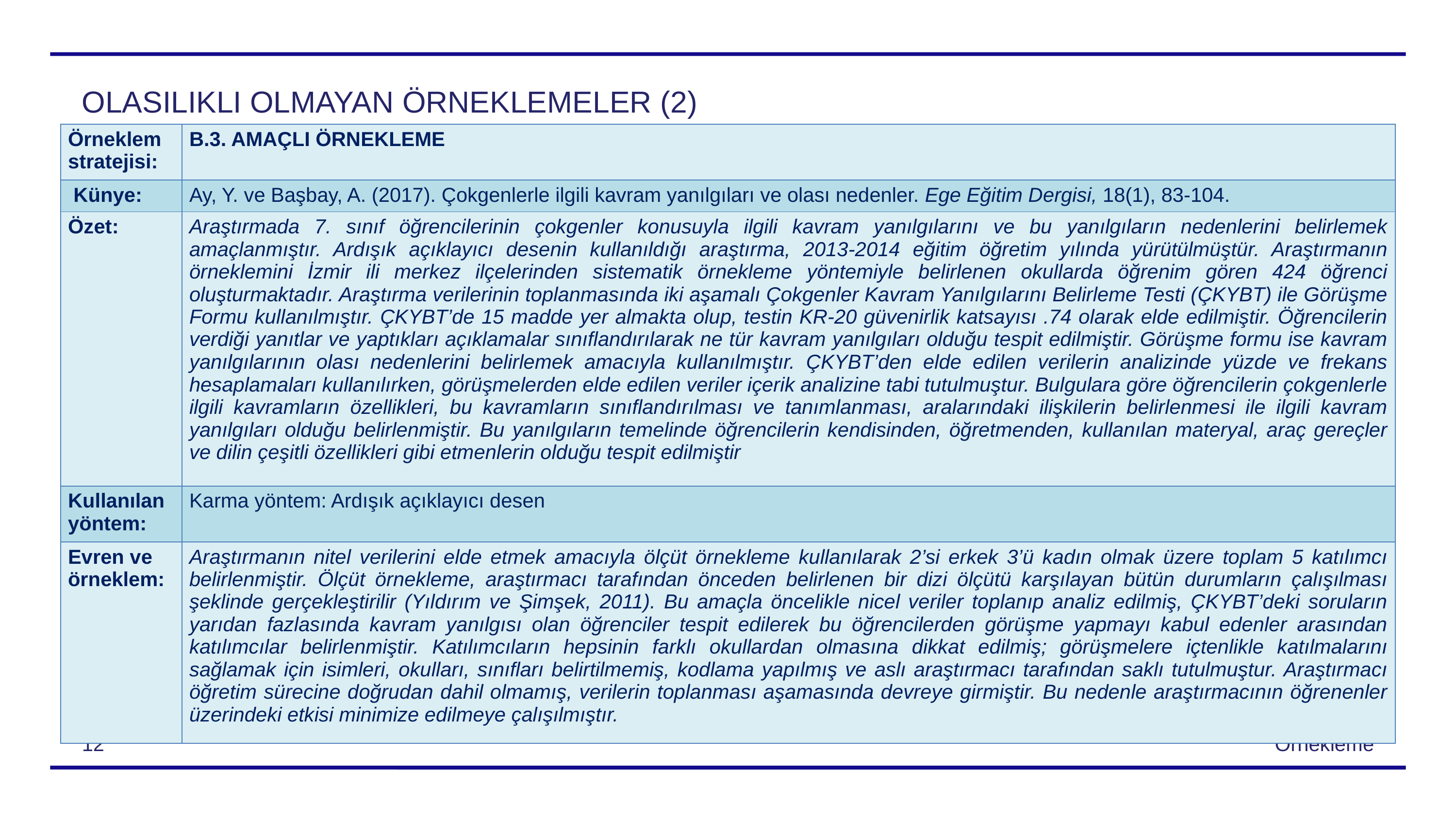

OLASILIKLI OLMAYAN ÖRNEKLEMELER (2)
3. Amaçlı örnekleme
Amaçlı örneklemede, çoğunlukla araştırmacılar belirledikleri ya da aradıkları belirli
özelliklere sahip gözlemleri örnekleme seçer, diğer bir ifadeyle örneklemi belirli gereklilikleri karşılayacak şekilde oluşturur (Cohen, 2007).
3. Amaçlı örnekleme
‘Bilgi sahibi kişilere’ ulaşmak için kullanılır. Kişiler belli bir konuda derinlemesine
 bilgi sahibi, profesyonel rolleri, güçleri, uzmanlıkları ya da deneyimleri nedeniyle amaçlı örneklemde yer alırlar (Ball, 1990). Amaçlı örneklem evreni temsil etme kabiliyetine sahip değildir ancak bu tür araştırmalarda amaç genellenebilirlik değil, konu hakkında derinlemesine bilgiye sahip olan kişilerden kapsamlı veriler elde etmektir.
3. Amaçlı örnekleme
3. Amaçlı örnekleme
Amaçlı örneklemede, çoğunlukla araştırmacılar belirledikleri ya da aradıkları belirli
özelliklere sahip gözlemleri örnekleme seçer, diğer bir ifadeyle örneklemi belirli gereklilikleri karşılayacak şekilde oluşturur (Cohen, 2007).
| Örneklem stratejisi: | B.3. AMAÇLI ÖRNEKLEME |
| --- | --- |
| Künye: | Ay, Y. ve Başbay, A. (2017). Çokgenlerle ilgili kavram yanılgıları ve olası nedenler. Ege Eğitim Dergisi, 18(1), 83-104. |
| Özet: | Araştırmada 7. sınıf öğrencilerinin çokgenler konusuyla ilgili kavram yanılgılarını ve bu yanılgıların nedenlerini belirlemek amaçlanmıştır. Ardışık açıklayıcı desenin kullanıldığı araştırma, 2013-2014 eğitim öğretim yılında yürütülmüştür. Araştırmanın örneklemini İzmir ili merkez ilçelerinden sistematik örnekleme yöntemiyle belirlenen okullarda öğrenim gören 424 öğrenci oluşturmaktadır. Araştırma verilerinin toplanmasında iki aşamalı Çokgenler Kavram Yanılgılarını Belirleme Testi (ÇKYBT) ile Görüşme Formu kullanılmıştır. ÇKYBT’de 15 madde yer almakta olup, testin KR-20 güvenirlik katsayısı .74 olarak elde edilmiştir. Öğrencilerin verdiği yanıtlar ve yaptıkları açıklamalar sınıflandırılarak ne tür kavram yanılgıları olduğu tespit edilmiştir. Görüşme formu ise kavram yanılgılarının olası nedenlerini belirlemek amacıyla kullanılmıştır. ÇKYBT’den elde edilen verilerin analizinde yüzde ve frekans hesaplamaları kullanılırken, görüşmelerden elde edilen veriler içerik analizine tabi tutulmuştur. Bulgulara göre öğrencilerin çokgenlerle ilgili kavramların özellikleri, bu kavramların sınıflandırılması ve tanımlanması, aralarındaki ilişkilerin belirlenmesi ile ilgili kavram yanılgıları olduğu belirlenmiştir. Bu yanılgıların temelinde öğrencilerin kendisinden, öğretmenden, kullanılan materyal, araç gereçler ve dilin çeşitli özellikleri gibi etmenlerin olduğu tespit edilmiştir |
| Kullanılan yöntem: | Karma yöntem: Ardışık açıklayıcı desen |
| Evren ve örneklem: | Araştırmanın nitel verilerini elde etmek amacıyla ölçüt örnekleme kullanılarak 2’si erkek 3’ü kadın olmak üzere toplam 5 katılımcı belirlenmiştir. Ölçüt örnekleme, araştırmacı tarafından önceden belirlenen bir dizi ölçütü karşılayan bütün durumların çalışılması şeklinde gerçekleştirilir (Yıldırım ve Şimşek, 2011). Bu amaçla öncelikle nicel veriler toplanıp analiz edilmiş, ÇKYBT’deki soruların yarıdan fazlasında kavram yanılgısı olan öğrenciler tespit edilerek bu öğrencilerden görüşme yapmayı kabul edenler arasından katılımcılar belirlenmiştir. Katılımcıların hepsinin farklı okullardan olmasına dikkat edilmiş; görüşmelere içtenlikle katılmalarını sağlamak için isimleri, okulları, sınıfları belirtilmemiş, kodlama yapılmış ve aslı araştırmacı tarafından saklı tutulmuştur. Araştırmacı öğretim sürecine doğrudan dahil olmamış, verilerin toplanması aşamasında devreye girmiştir. Bu nedenle araştırmacının öğrenenler üzerindeki etkisi minimize edilmeye çalışılmıştır. |
| Teddlie ve Yu (2007) | Flick (2009) | Teddlie ve Tashakkori (2009) |
| --- | --- | --- |
| Tipik durum örnekleme | Açığa vurucu durum örnekleme | Kuramsal örnekleme |
| Aykırı durum örnekleme | Kritik durum örnekleme | Uygun olan ve uygun olmayan durum örnekleme |
| Belirli bir grubun yoğunluk örneklemesinde | Siyasi açıdan önem taşıyan grup örnekleme | Fırsatları kullanmaya yönelik durum örnekleme |
| Maksimum çeşitlik örneklemesinde | Tam grup örnekleme | Kartopu örnekleme |
| Homojen örneklemede |  |  |
| Tanınmış veya bilinen durum örneklemede |  |  |
| Ölçüt örnekleme |  |  |
4. Boyutsal örnekleme
Kota örneklemenin geliştirilmiş bir halidir. Kota örneklemedeki örneklem büyüklüğü problemini azaltmanın bir yoludur. Evrenle ilgili –kotada olduğu gibi- farklı faktörler tanımlanır ve örnekleme bu faktörlerin kombinasyonları olan en az bir katılımcı dahil edilir. Sütunlar ve satırlar olarak tablo halinde hazırlanan örneklem ile çalışma yürütülür. (Ör.: Irkçılık ve kuşaklar)
5. Gönüllü örnekleme
Erişimin zor olduğu durumlarda, araştırmacı gönüllülere güvenmek ‘zorunda’ kalabilir. Bazen mümkün olan tek örnekleme olduğundan kaçınılmazdır (Morrison, 2006).

12

Meltem Atasoy
Örnekleme